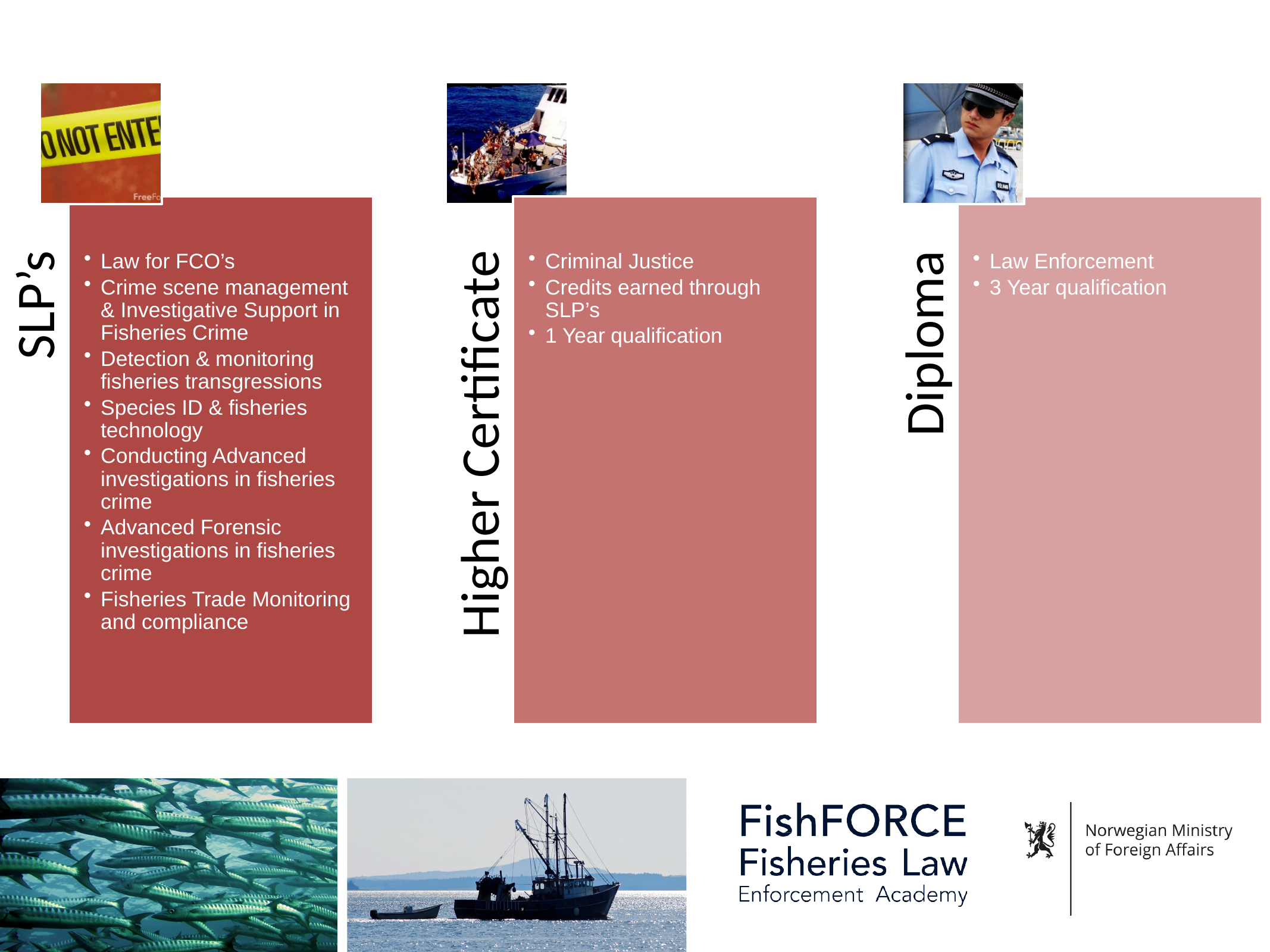

SLP’s
Law for FCO’s
Crime scene management & Investigative Support in Fisheries Crime
Detection & monitoring fisheries transgressions
Species ID & fisheries technology
Conducting Advanced investigations in fisheries crime
Advanced Forensic investigations in fisheries crime
Fisheries Trade Monitoring and compliance

Higher Certificate
Criminal Justice
Credits earned through SLP’s
1 Year qualification
Diploma
Law Enforcement
3 Year qualification